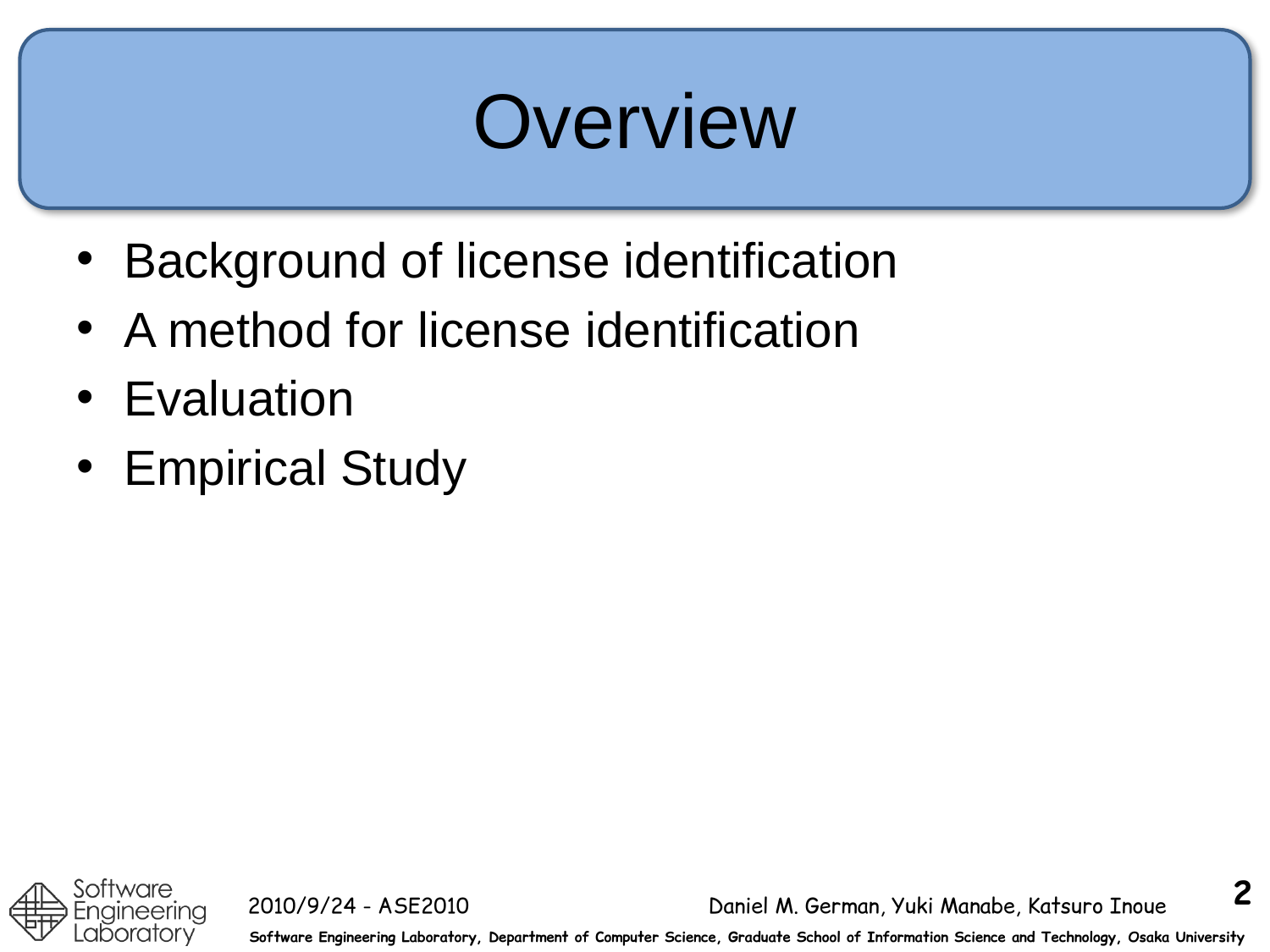

# Overview
Background of license identification
A method for license identification
Evaluation
Empirical Study
2
2010/9/24 - ASE2010
Daniel M. German, Yuki Manabe, Katsuro Inoue